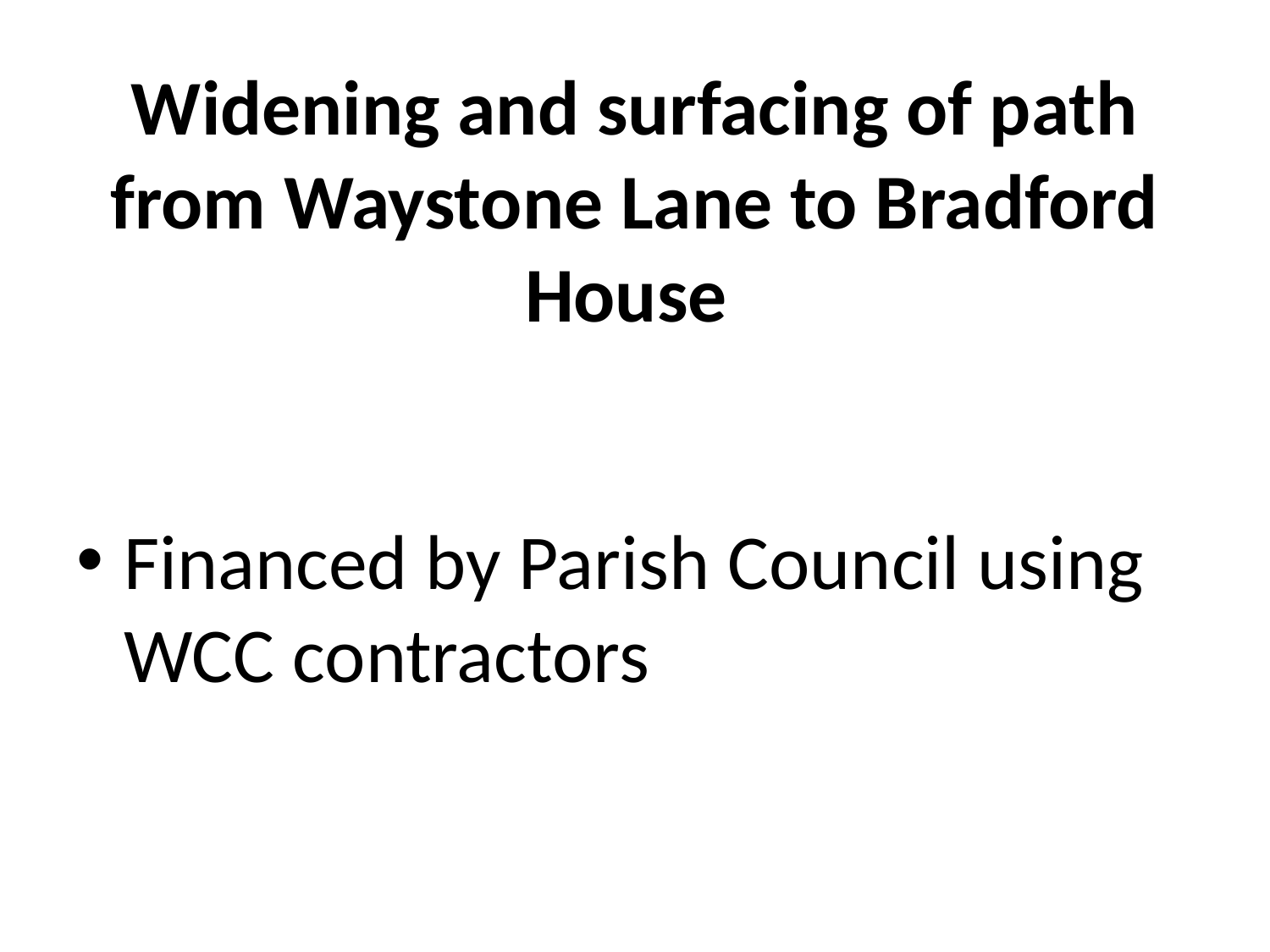

# Widening and surfacing of path from Waystone Lane to Bradford House

Financed by Parish Council using WCC contractors